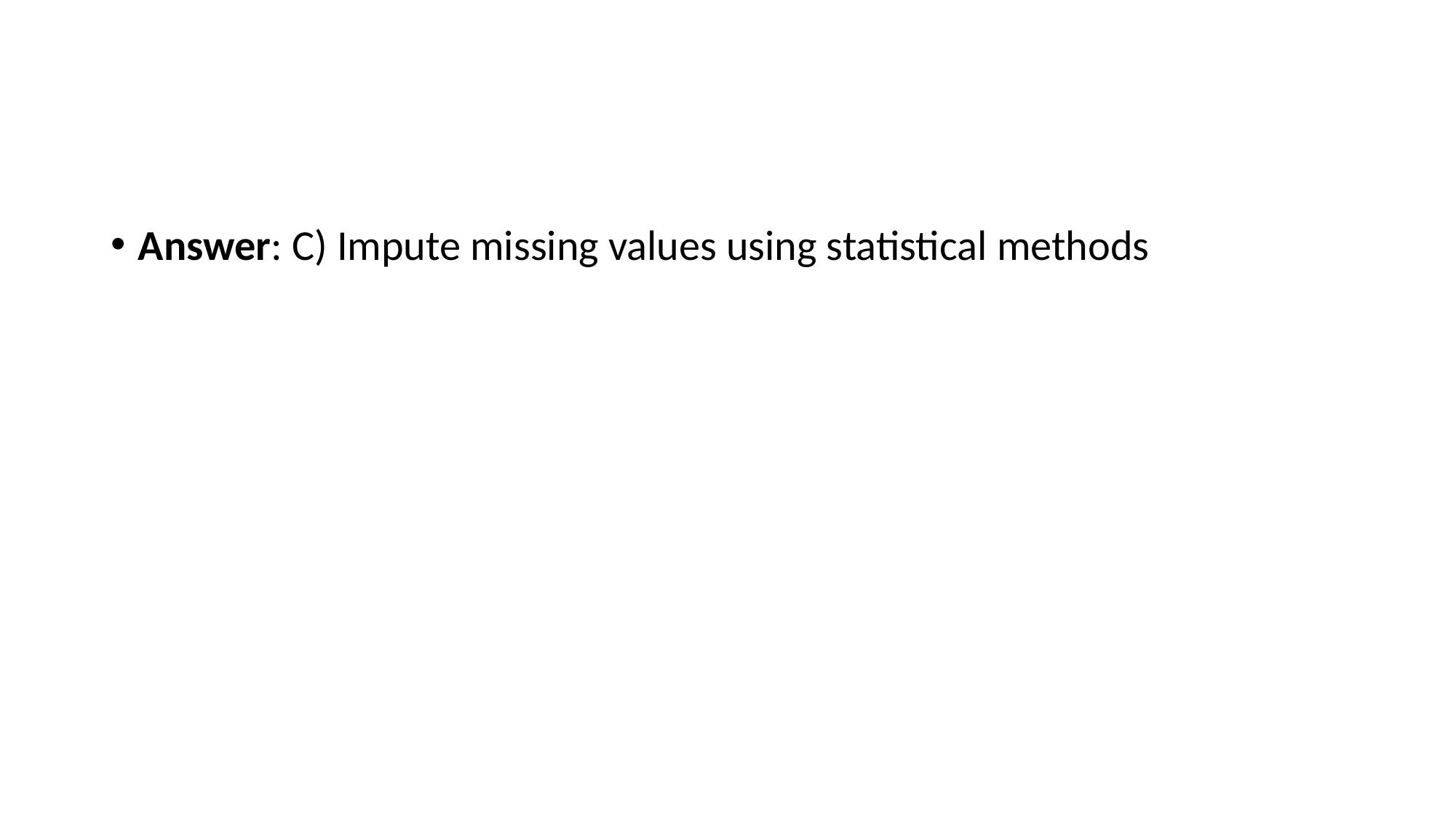

#
Answer: C) Impute missing values using statistical methods